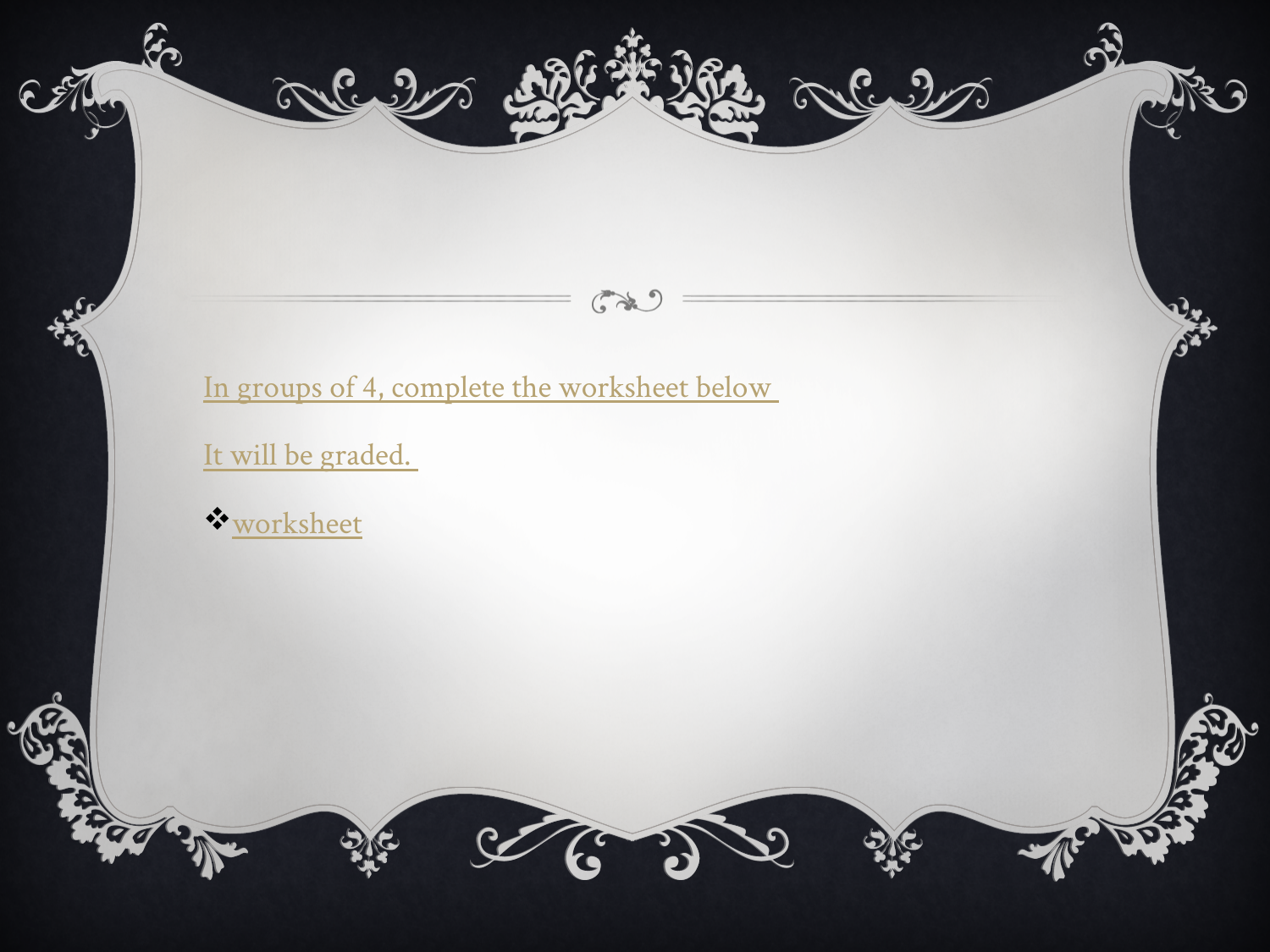

#
In groups of 4, complete the worksheet below
It will be graded.
worksheet